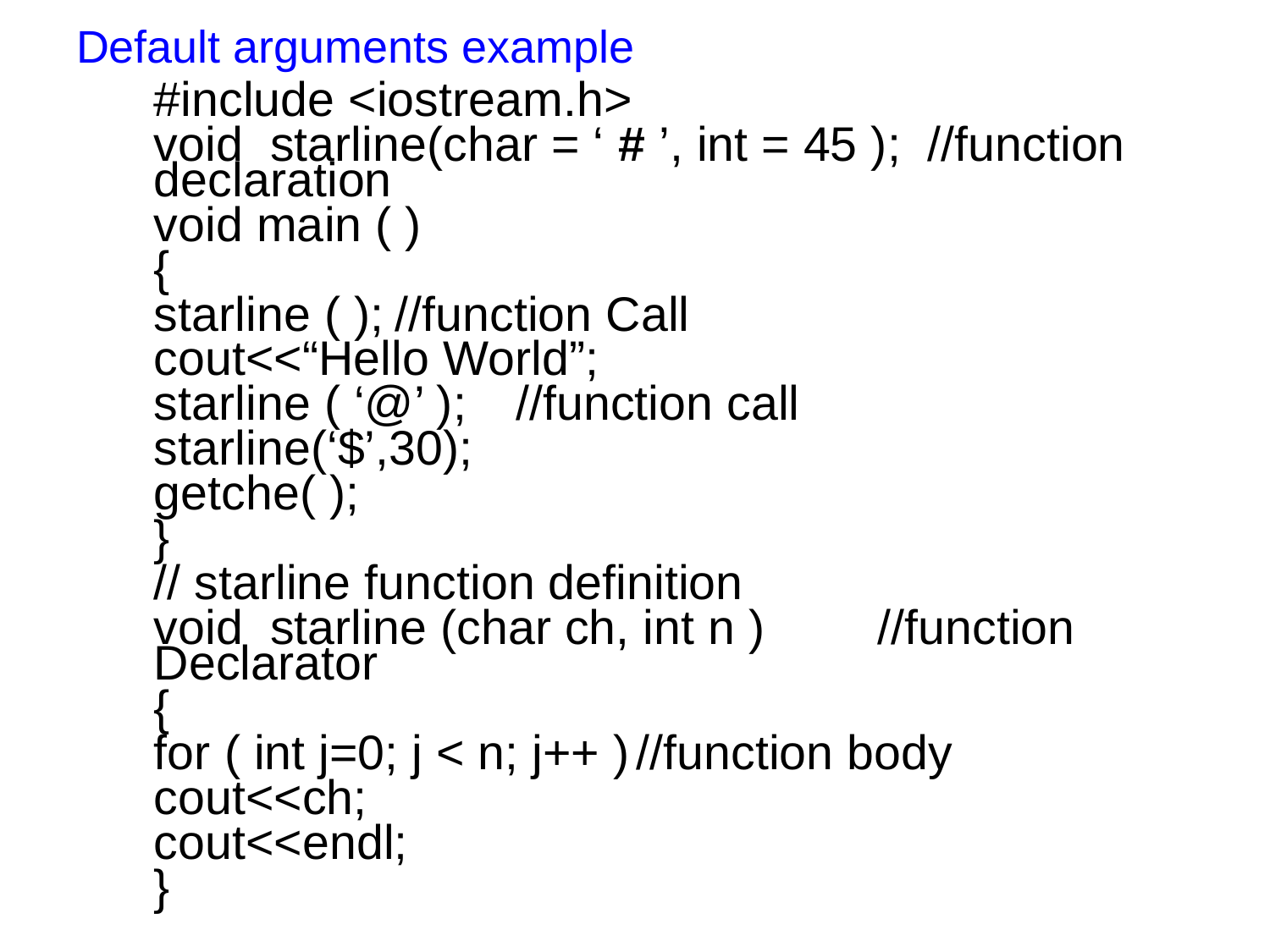

# Default arguments example
	#include <iostream.h>
	void  starline(char = ‘ # ’, int = 45 );  //function declaration
	void main ( )
	{
		starline ( );			//function Call
		cout<<“Hello World”;
		starline ( ‘@’ );			//function call
		starline(‘$’,30);
		getche( );
	}
	// starline function definition
	void  starline (char ch, int n )	//function Declarator
	{
		for ( int j=0; j < n; j++ )	//function body
			cout<<ch;
		cout<<endl;
	}